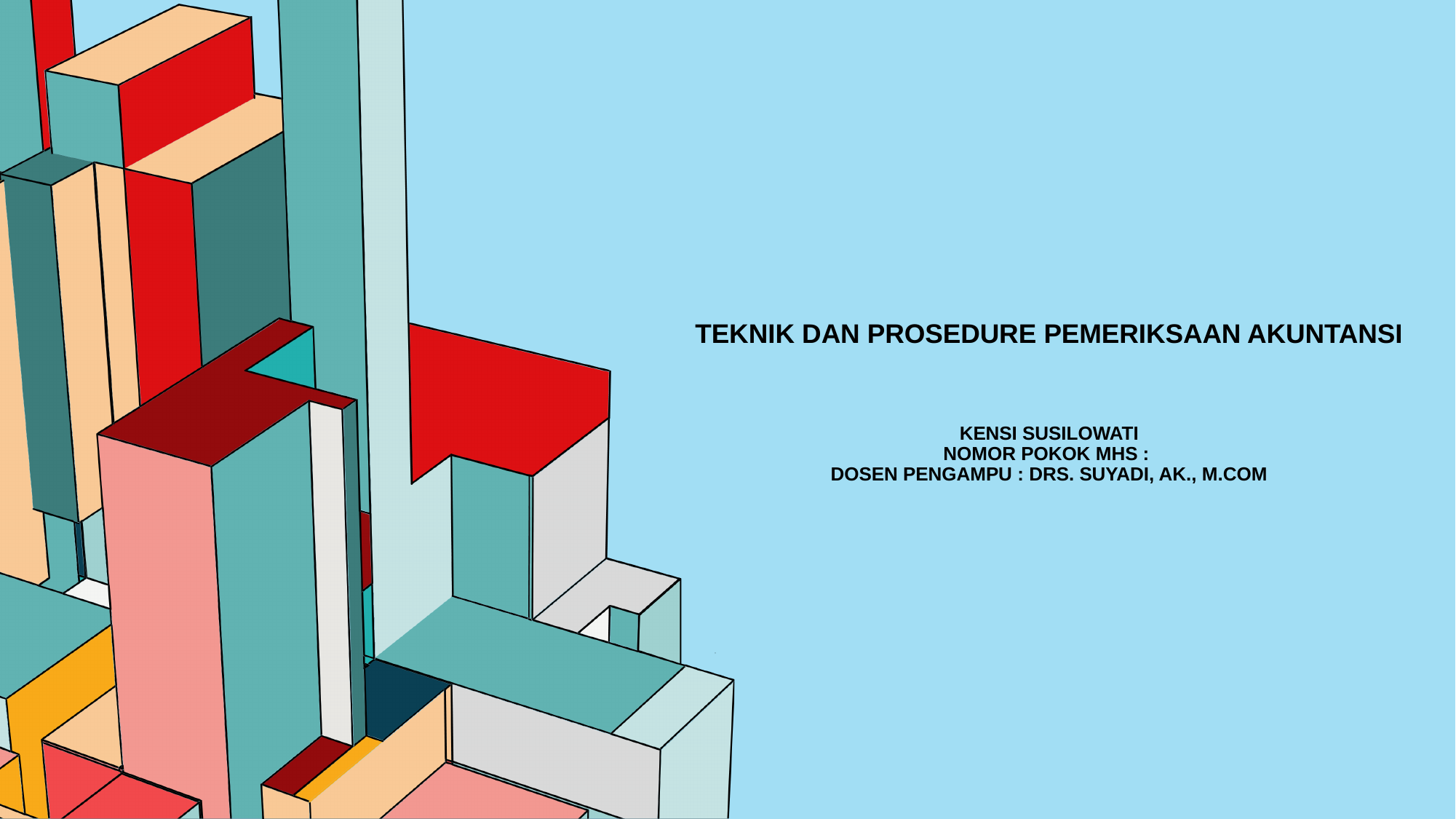

# Teknik dan prosedure pemeriksaan akuntansi kensi Susilowati Nomor pokok mhs : Dosen Pengampu : Drs. Suyadi, ak., m.com